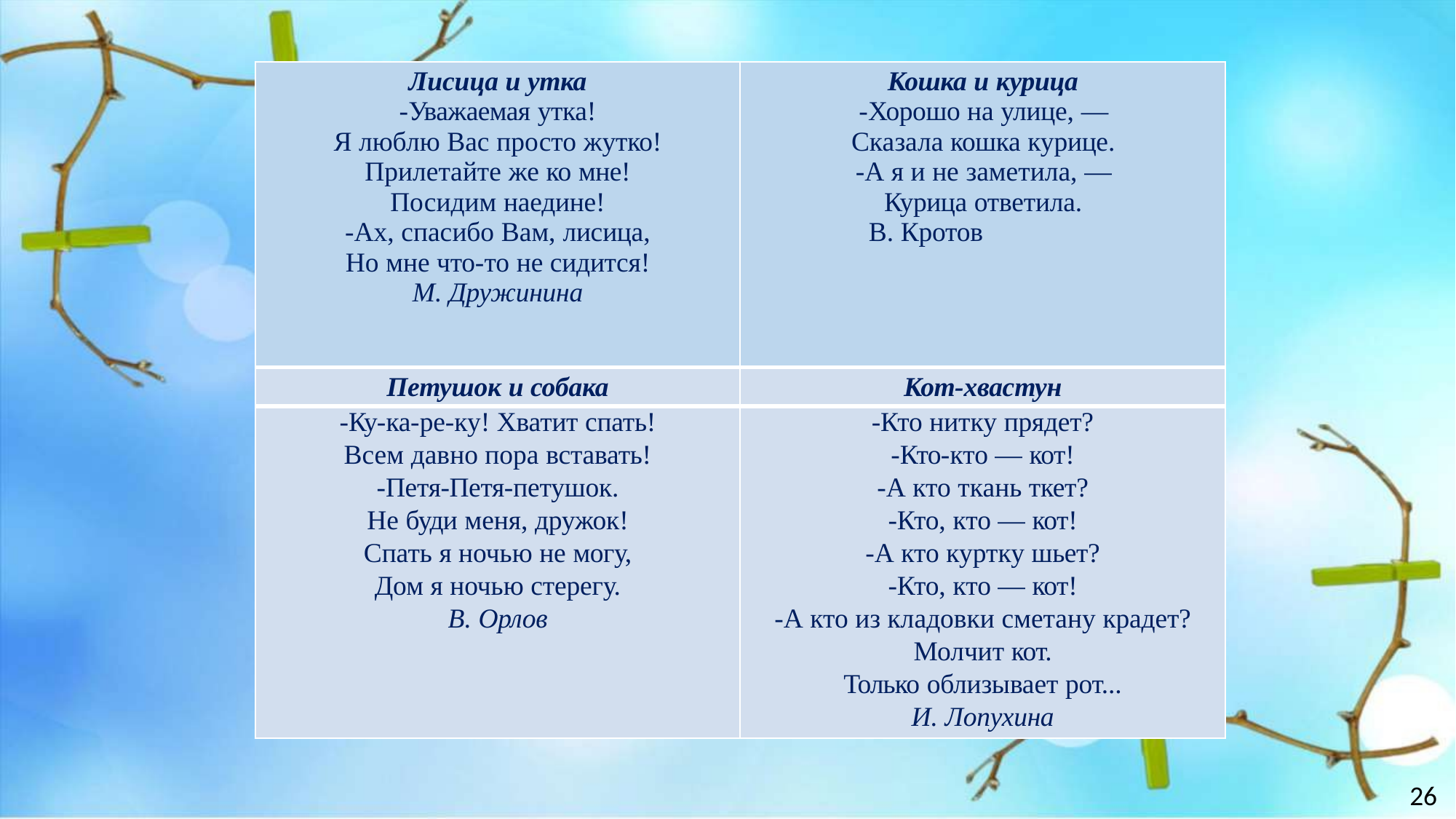

| Лисица и утка -Уважаемая утка! Я люблю Вас просто жутко! Прилетайте же ко мне! Посидим наедине! -Ах, спасибо Вам, лисица, Но мне что-то не сидится! М. Дружинина | Кошка и курица -Хорошо на улице, — Сказала кошка курице. -А я и не заметила, — Курица ответила. В. Кротов |
| --- | --- |
| Петушок и собака | Кот-хвастун |
| -Ку-ка-ре-ку! Хватит спать! | -Кто нитку прядет? |
| Всем давно пора вставать! | -Кто-кто — кот! |
| -Петя-Петя-петушок. | -А кто ткань ткет? |
| Не буди меня, дружок! | -Кто, кто — кот! |
| Спать я ночью не могу, | -А кто куртку шьет? |
| Дом я ночью стерегу. | -Кто, кто — кот! |
| В. Орлов | -А кто из кладовки сметану крадет? |
|  | Молчит кот. |
|  | Только облизывает рот... |
|  | И. Лопухина |
26